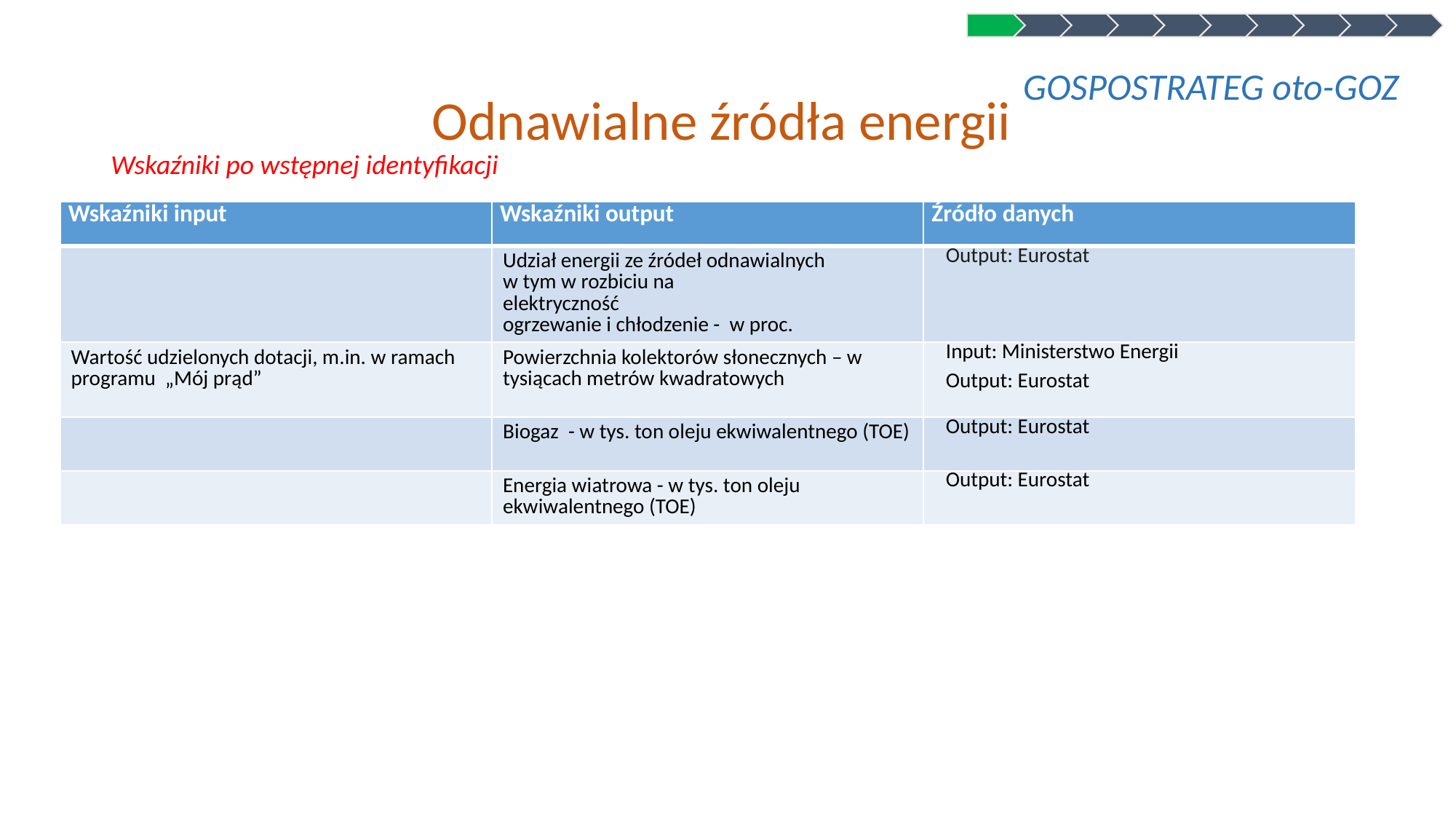

GOSPOSTRATEG oto-GOZ
# Odnawialne źródła energii
Wskaźniki po wstępnej identyfikacji
| Wskaźniki input | Wskaźniki output | Źródło danych |
| --- | --- | --- |
|  | Udział energii ze źródeł odnawialnych w tym w rozbiciu na elektryczność ogrzewanie i chłodzenie - w proc. | Output: Eurostat |
| Wartość udzielonych dotacji, m.in. w ramach programu „Mój prąd” | Powierzchnia kolektorów słonecznych – w tysiącach metrów kwadratowych | Input: Ministerstwo Energii Output: Eurostat |
|  | Biogaz - w tys. ton oleju ekwiwalentnego (TOE) | Output: Eurostat |
|  | Energia wiatrowa - w tys. ton oleju ekwiwalentnego (TOE) | Output: Eurostat |